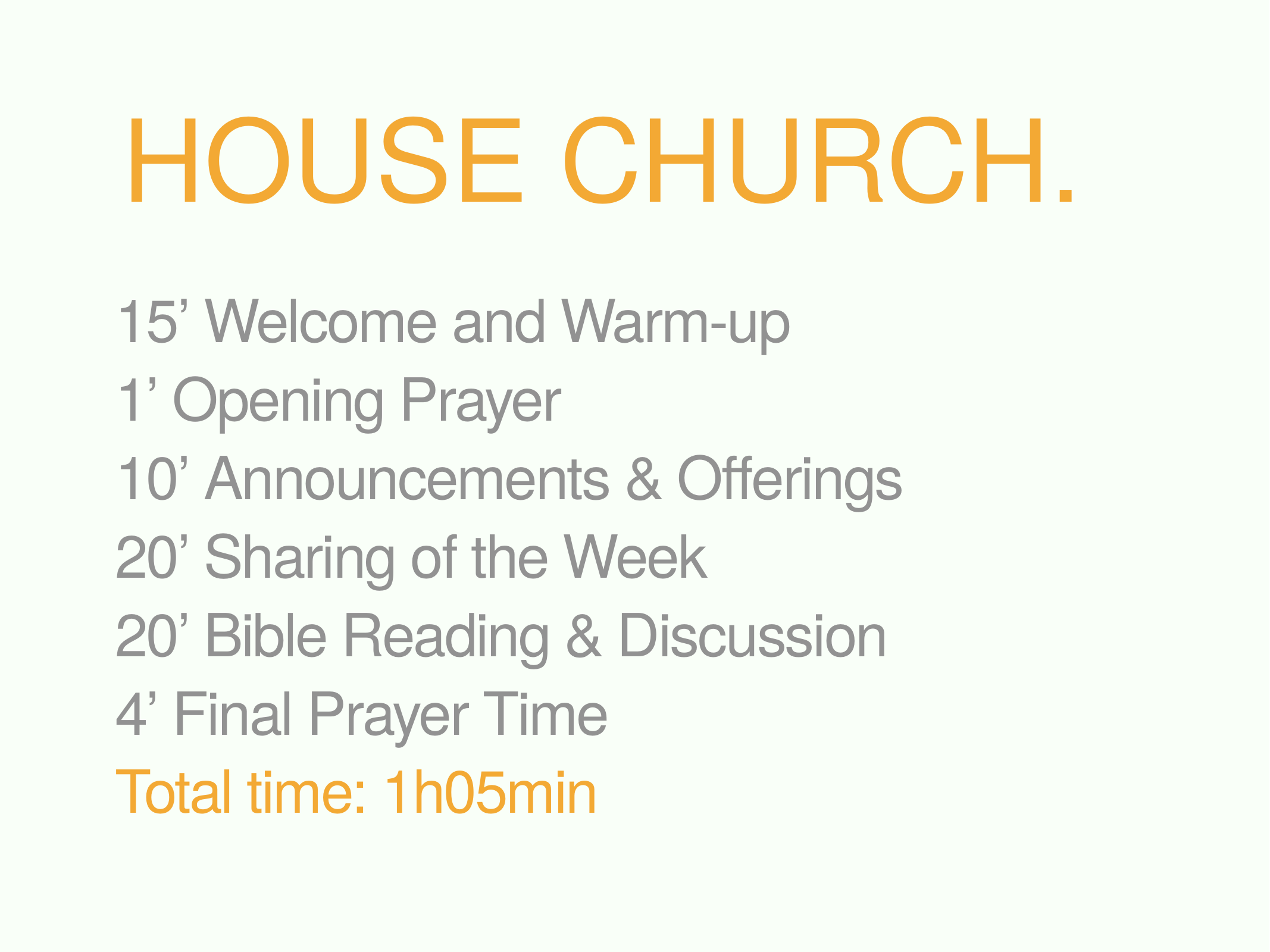

House church.
15’ Welcome and Warm-up
1’ Opening Prayer
10’ Announcements & Offerings
20’ Sharing of the Week
20’ Bible Reading & Discussion
4’ Final Prayer Time
Total time: 1h05min
8